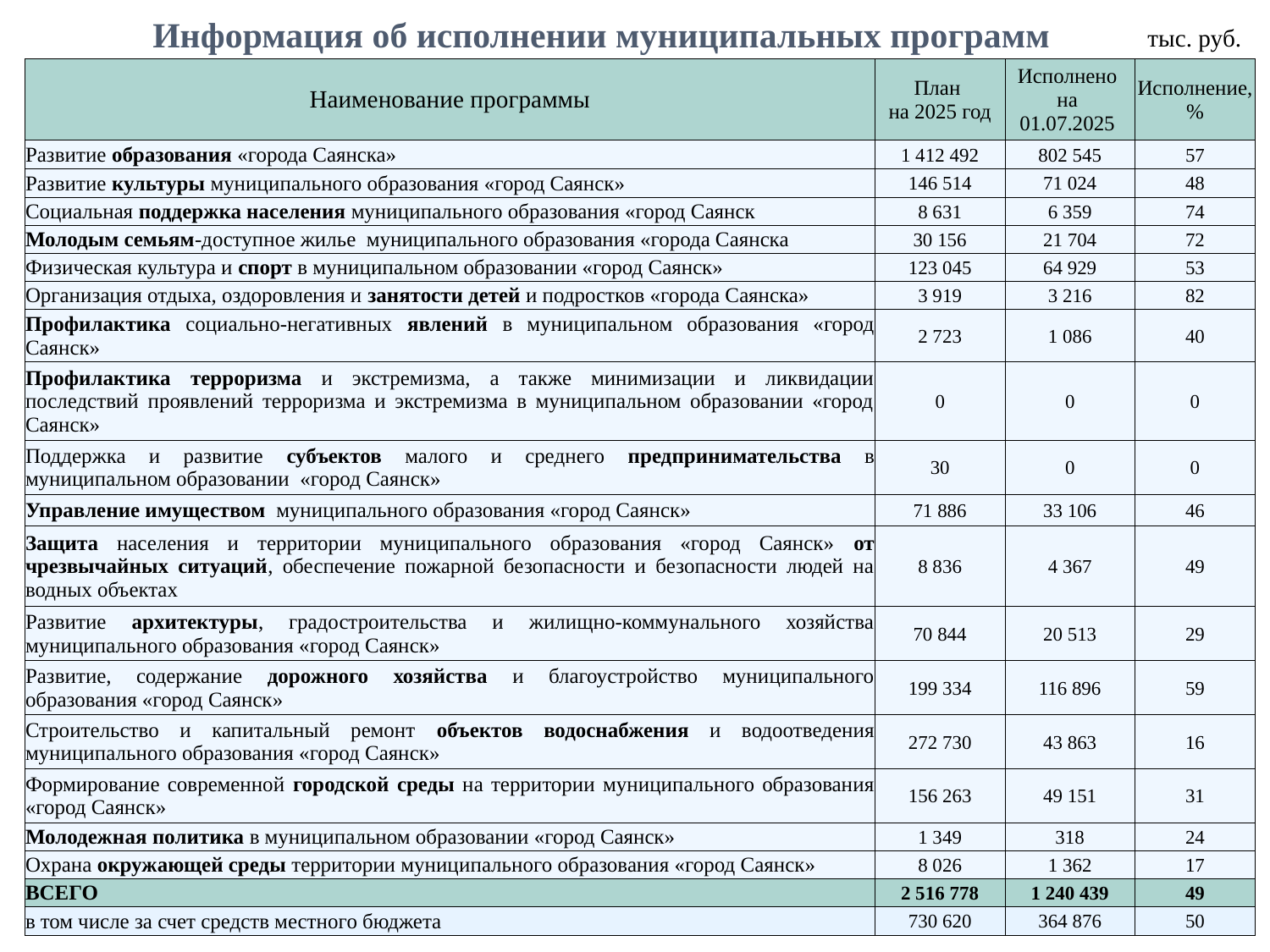

Информация об исполнении муниципальных программ
тыс. руб.
| Наименование программы | План на 2025 год | Исполнено на 01.07.2025 | Исполнение, % |
| --- | --- | --- | --- |
| Развитие образования «города Саянска» | 1 412 492 | 802 545 | 57 |
| Развитие культуры муниципального образования «город Саянск» | 146 514 | 71 024 | 48 |
| Социальная поддержка населения муниципального образования «город Саянск | 8 631 | 6 359 | 74 |
| Молодым семьям-доступное жилье муниципального образования «города Саянска | 30 156 | 21 704 | 72 |
| Физическая культура и спорт в муниципальном образовании «город Саянск» | 123 045 | 64 929 | 53 |
| Организация отдыха, оздоровления и занятости детей и подростков «города Саянска» | 3 919 | 3 216 | 82 |
| Профилактика социально-негативных явлений в муниципальном образования «город Саянск» | 2 723 | 1 086 | 40 |
| Профилактика терроризма и экстремизма, а также минимизации и ликвидации последствий проявлений терроризма и экстремизма в муниципальном образовании «город Саянск» | 0 | 0 | 0 |
| Поддержка и развитие субъектов малого и среднего предпринимательства в муниципальном образовании «город Саянск» | 30 | 0 | 0 |
| Управление имуществом муниципального образования «город Саянск» | 71 886 | 33 106 | 46 |
| Защита населения и территории муниципального образования «город Саянск» от чрезвычайных ситуаций, обеспечение пожарной безопасности и безопасности людей на водных объектах | 8 836 | 4 367 | 49 |
| Развитие архитектуры, градостроительства и жилищно-коммунального хозяйства муниципального образования «город Саянск» | 70 844 | 20 513 | 29 |
| Развитие, содержание дорожного хозяйства и благоустройство муниципального образования «город Саянск» | 199 334 | 116 896 | 59 |
| Строительство и капитальный ремонт объектов водоснабжения и водоотведения муниципального образования «город Саянск» | 272 730 | 43 863 | 16 |
| Формирование современной городской среды на территории муниципального образования «город Саянск» | 156 263 | 49 151 | 31 |
| Молодежная политика в муниципальном образовании «город Саянск» | 1 349 | 318 | 24 |
| Охрана окружающей среды территории муниципального образования «город Саянск» | 8 026 | 1 362 | 17 |
| ВСЕГО | 2 516 778 | 1 240 439 | 49 |
| в том числе за счет средств местного бюджета | 730 620 | 364 876 | 50 |